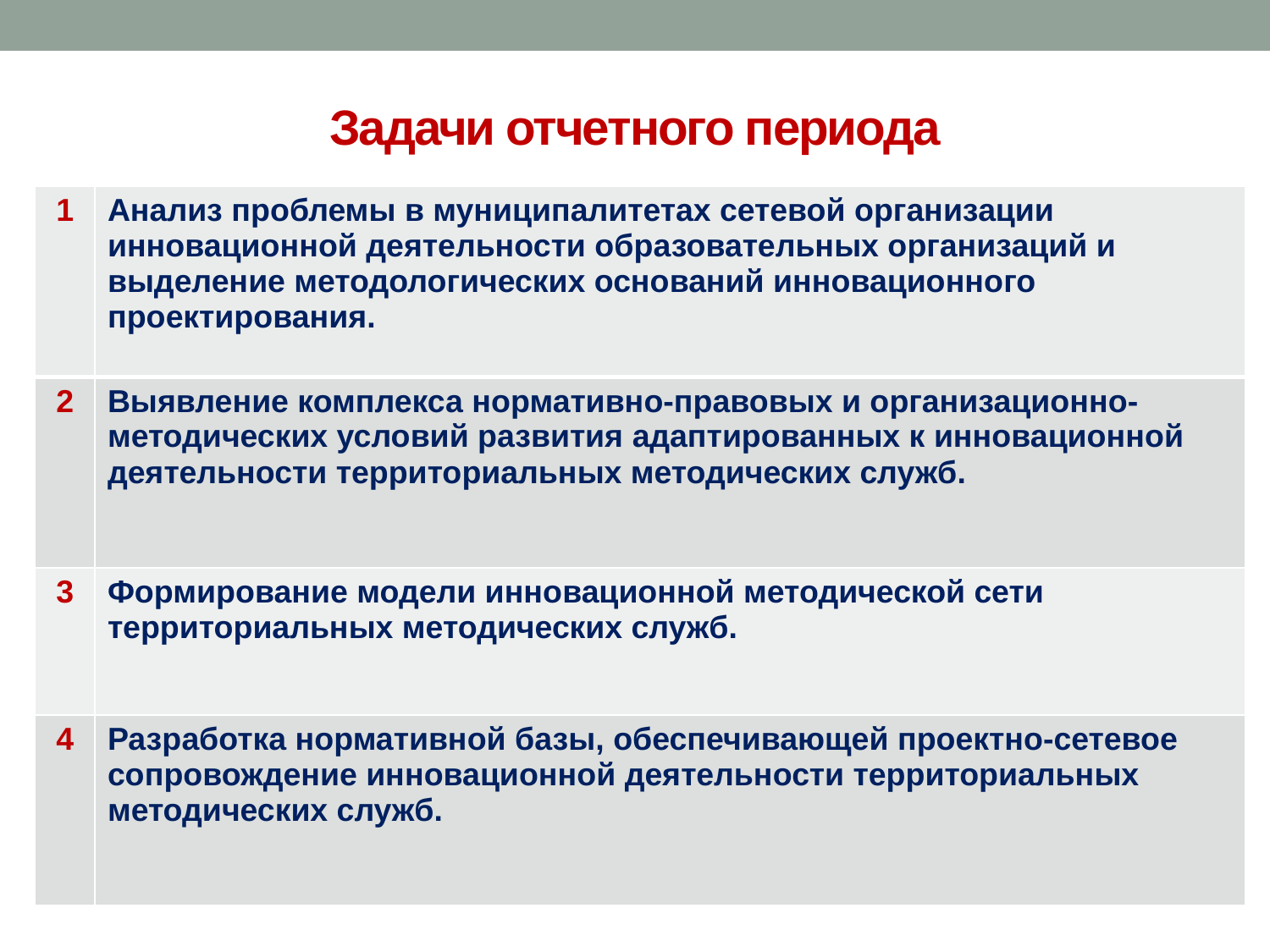

# Задачи отчетного периода
| 1 | Анализ проблемы в муниципалитетах сетевой организации инновационной деятельности образовательных организаций и выделение методологических оснований инновационного проектирования. |
| --- | --- |
| 2 | Выявление комплекса нормативно-правовых и организационно-методических условий развития адаптированных к инновационной деятельности территориальных методических служб. |
| 3 | Формирование модели инновационной методической сети территориальных методических служб. |
| 4 | Разработка нормативной базы, обеспечивающей проектно-сетевое сопровождение инновационной деятельности территориальных методических служб. |
.